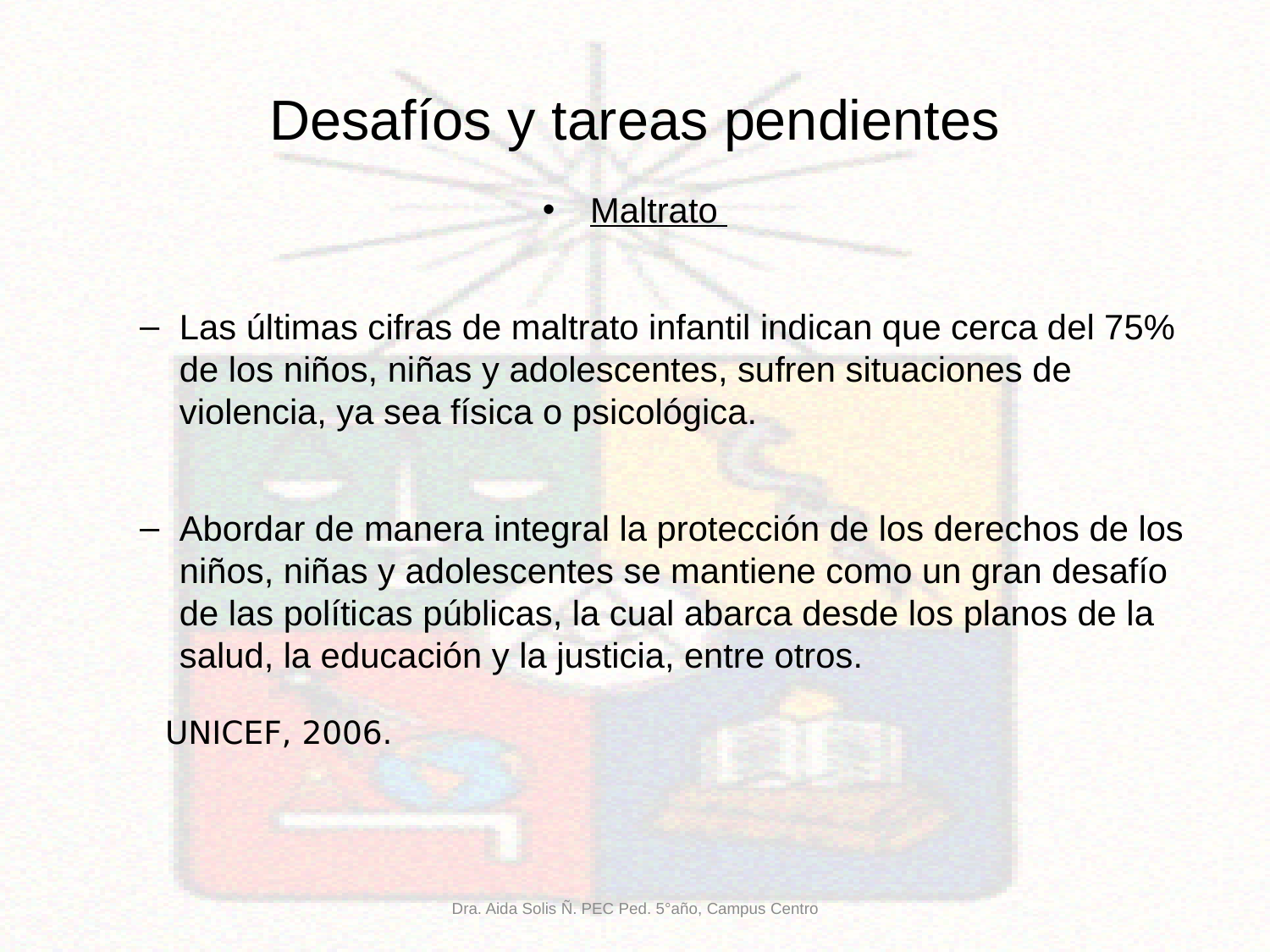

# Desafíos y tareas pendientes
Maltrato

Las últimas cifras de maltrato infantil indican que cerca del 75% de los niños, niñas y adolescentes, sufren situaciones de violencia, ya sea física o psicológica.

Abordar de manera integral la protección de los derechos de los niños, niñas y adolescentes se mantiene como un gran desafío de las políticas públicas, la cual abarca desde los planos de la salud, la educación y la justicia, entre otros.
UNICEF, 2006.
Dra. Aida Solis Ñ. PEC Ped. 5°año, Campus Centro